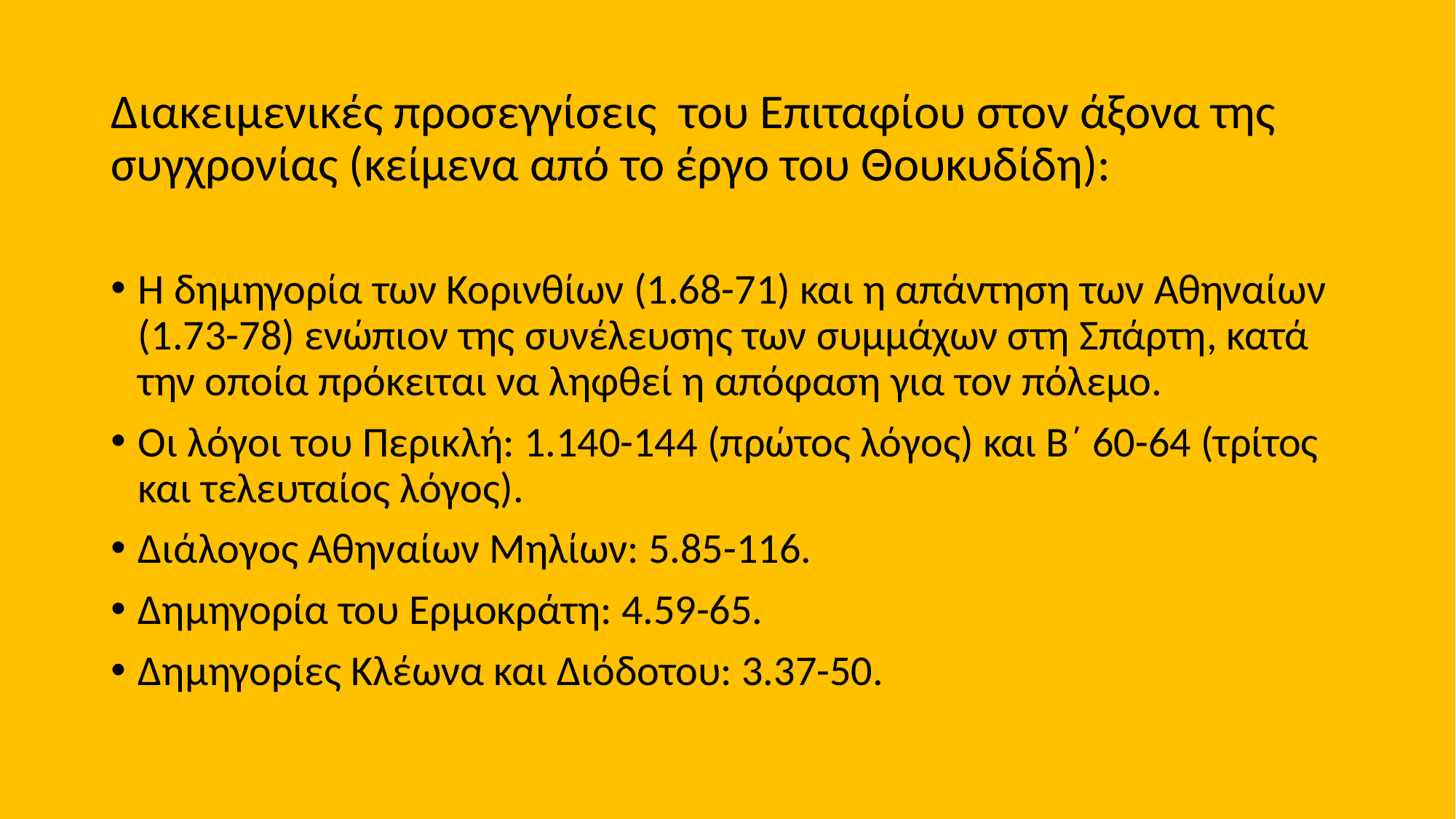

# Διακειμενικές προσεγγίσεις  του Επιταφίου στον άξονα της συγχρονίας (κείμενα από το έργο του Θουκυδίδη):
Η δημηγορία των Κορινθίων (1.68-71) και η απάντηση των Αθηναίων (1.73-78) ενώ­πιον της συνέλευσης των συμμάχων στη Σπάρτη, κατά την οποία πρόκειται να ληφθεί η απόφαση για τον πόλεμο.
Οι λόγοι του Περικλή: 1.140-144 (πρώτος λόγος) και Β΄ 60-64 (τρίτος και τελευταίος λόγος).
Διάλογος Αθηναίων Μηλίων: 5.85-116.
Δημηγορία του Ερμοκράτη: 4.59-65.
Δημηγορίες Κλέωνα και Διόδοτου: 3.37-50.